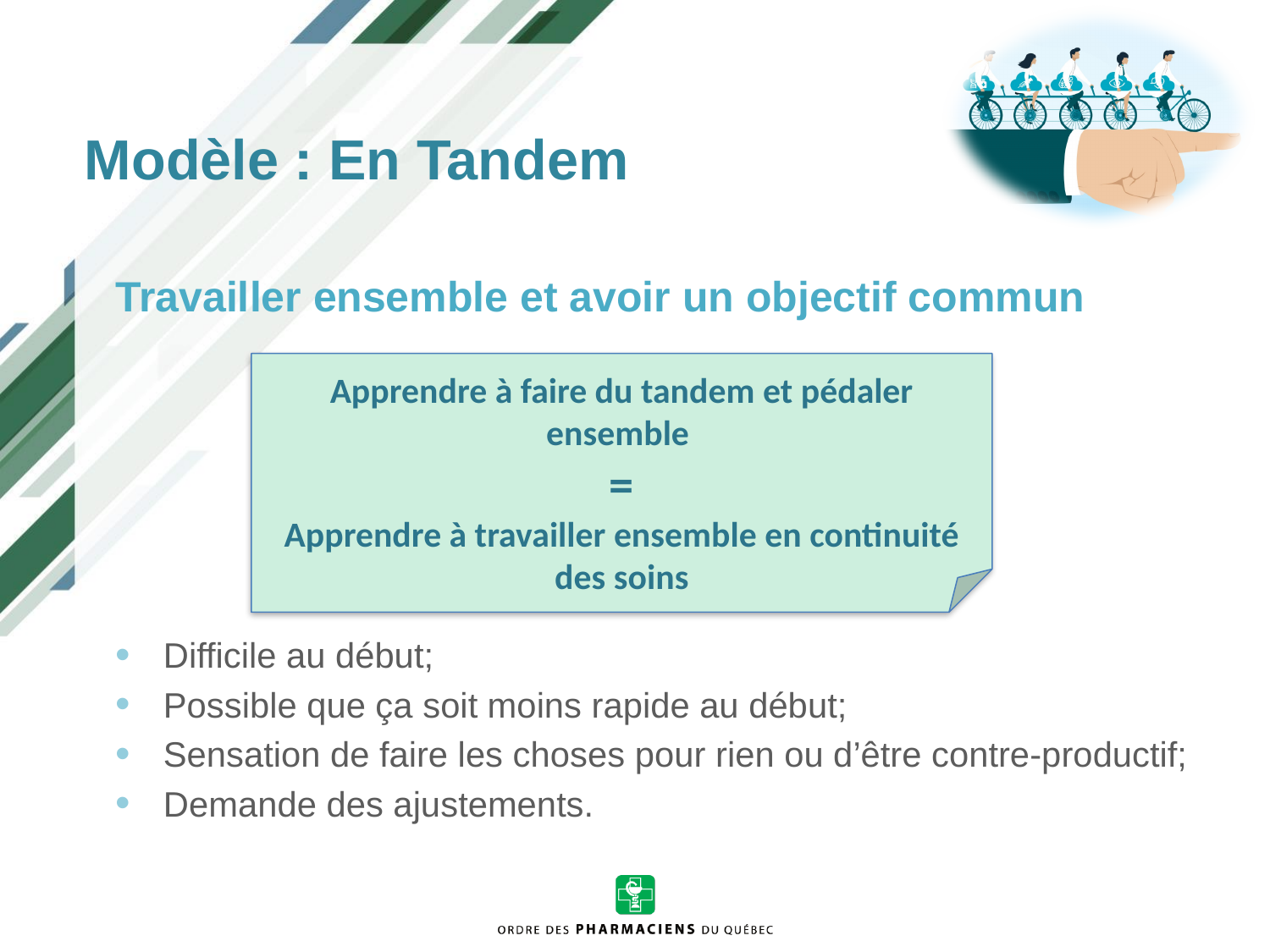

Modèle : En Tandem
Travailler ensemble et avoir un objectif commun

Difficile au début;
Possible que ça soit moins rapide au début;
Sensation de faire les choses pour rien ou d’être contre-productif;
Demande des ajustements.

Apprendre à faire du tandem et pédaler ensemble
=
Apprendre à travailler ensemble en continuité des soins